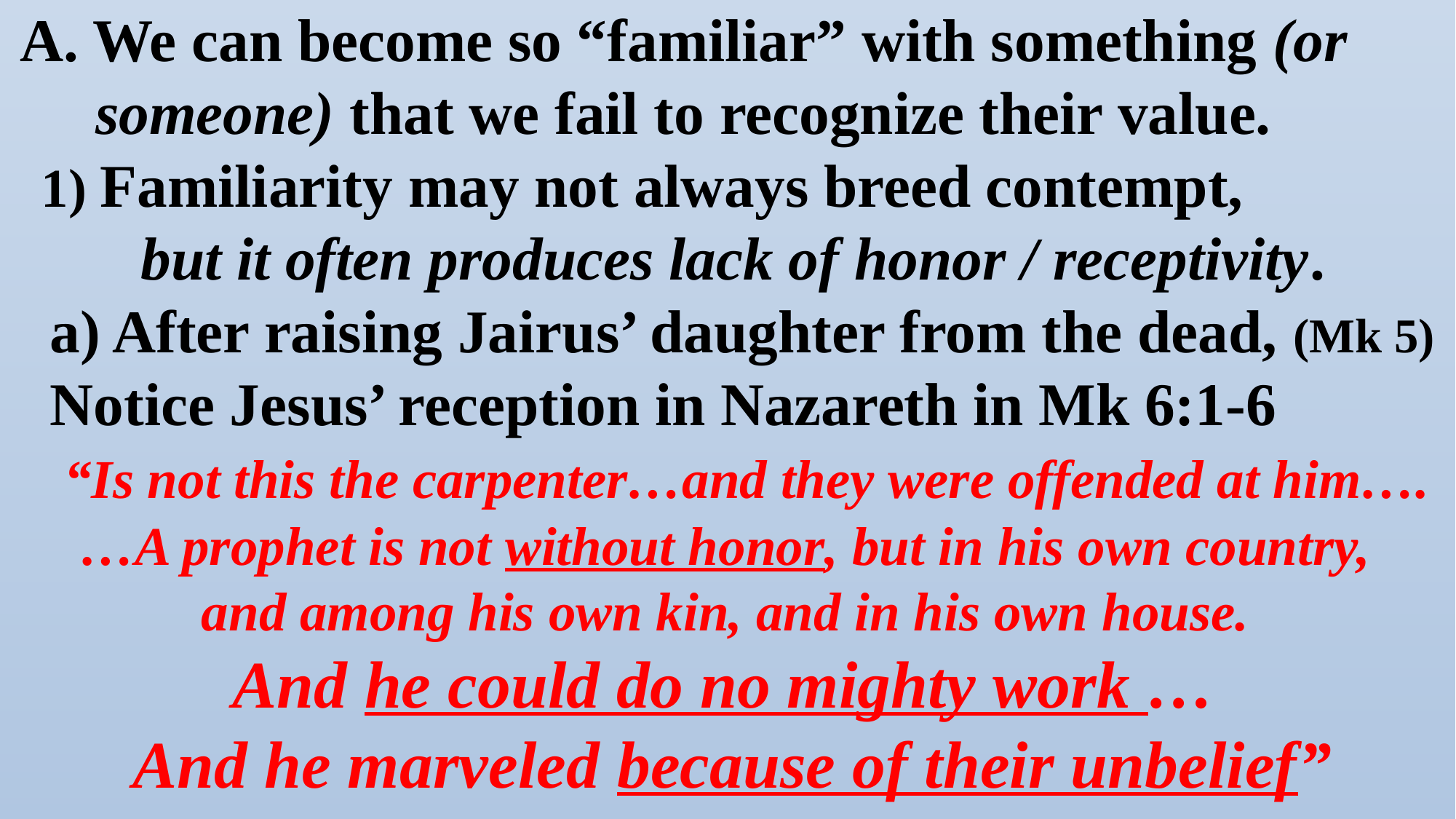

A. We can become so “familiar” with something (or
     someone) that we fail to recognize their value.
  1) Familiarity may not always breed contempt,
        but it often produces lack of honor / receptivity.
  a) After raising Jairus’ daughter from the dead, (Mk 5)
  Notice Jesus’ reception in Nazareth in Mk 6:1-6
  “Is not this the carpenter…and they were offended at him….
…A prophet is not without honor, but in his own country,
and among his own kin, and in his own house.
And he could do no mighty work …
And he marveled because of their unbelief”